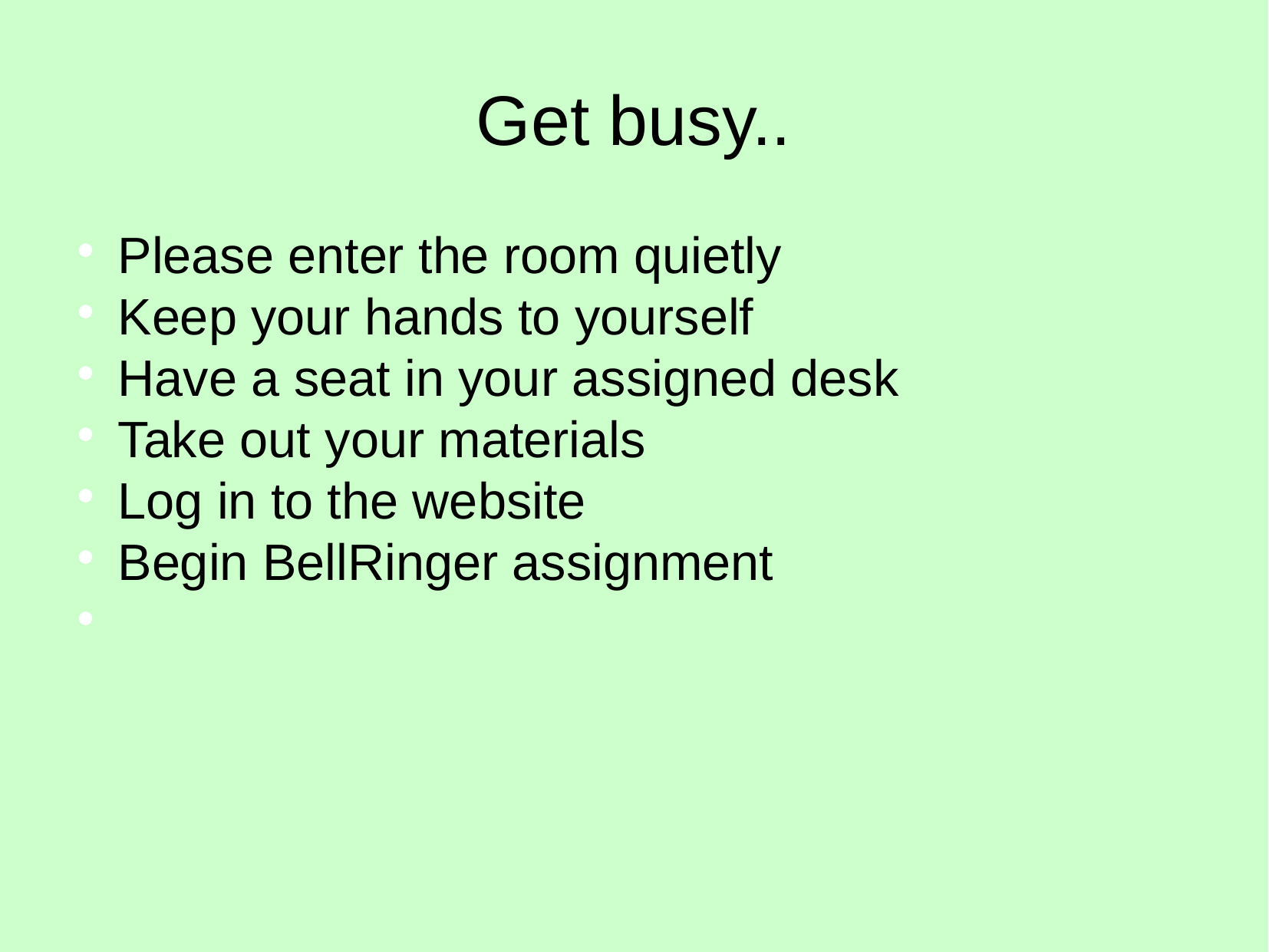

Get busy..
Please enter the room quietly
Keep your hands to yourself
Have a seat in your assigned desk
Take out your materials
Log in to the website
Begin BellRinger assignment